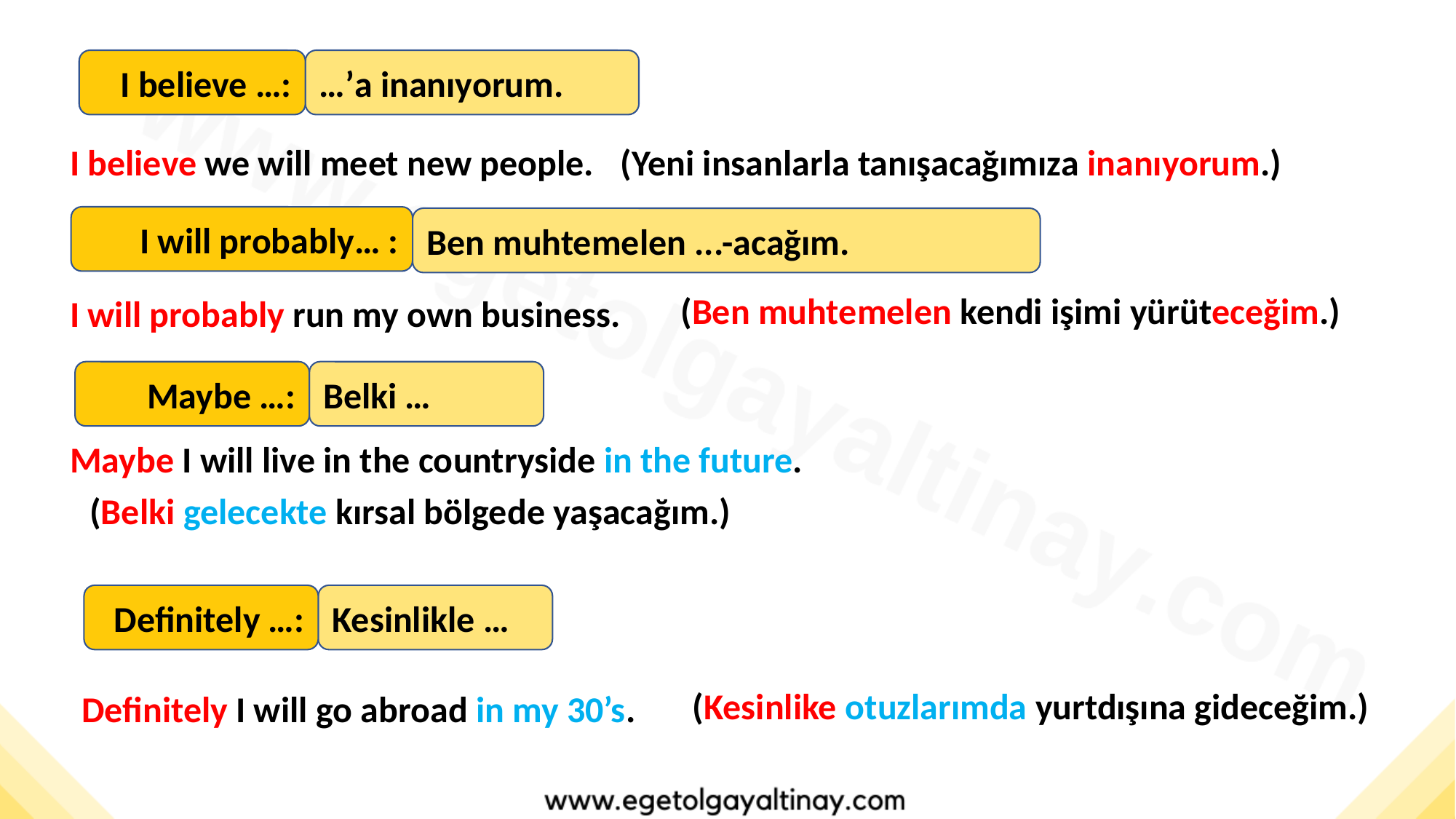

I believe …:
…’a inanıyorum.
I believe we will meet new people.
(Yeni insanlarla tanışacağımıza inanıyorum.)
I will probably… :
Ben muhtemelen ...-acağım.
(Ben muhtemelen kendi işimi yürüteceğim.)
I will probably run my own business.
Maybe …:
Belki …
Maybe I will live in the countryside in the future.
(Belki gelecekte kırsal bölgede yaşacağım.)
Definitely …:
Kesinlikle …
(Kesinlike otuzlarımda yurtdışına gideceğim.)
Definitely I will go abroad in my 30’s.